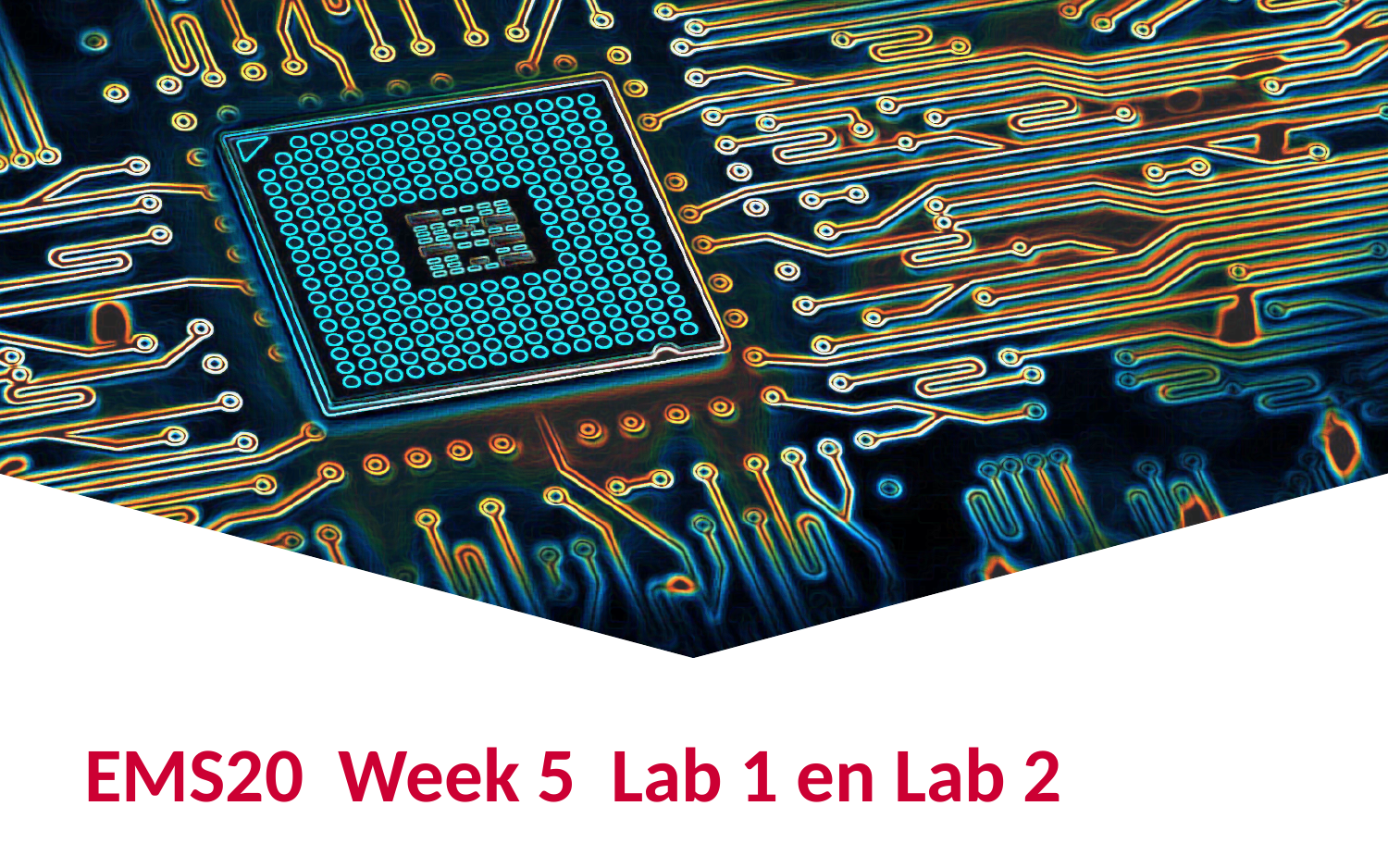

# EMS20  Week 5  Lab 1 en Lab 2